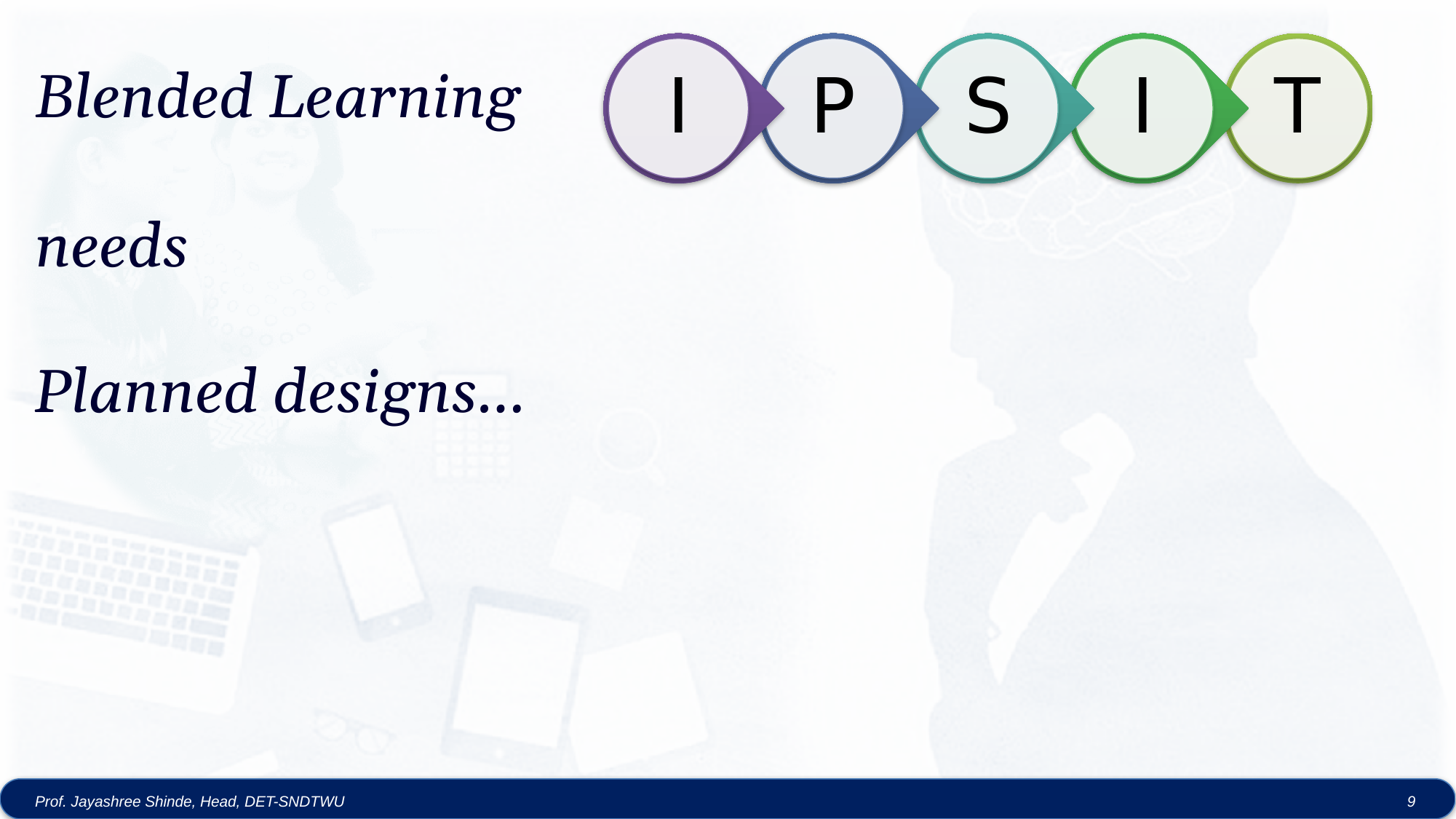

T
I
S
P
I
Blended Learning

needs

Planned designs…
Prof. Jayashree Shinde, Head, DET-SNDTWU
9